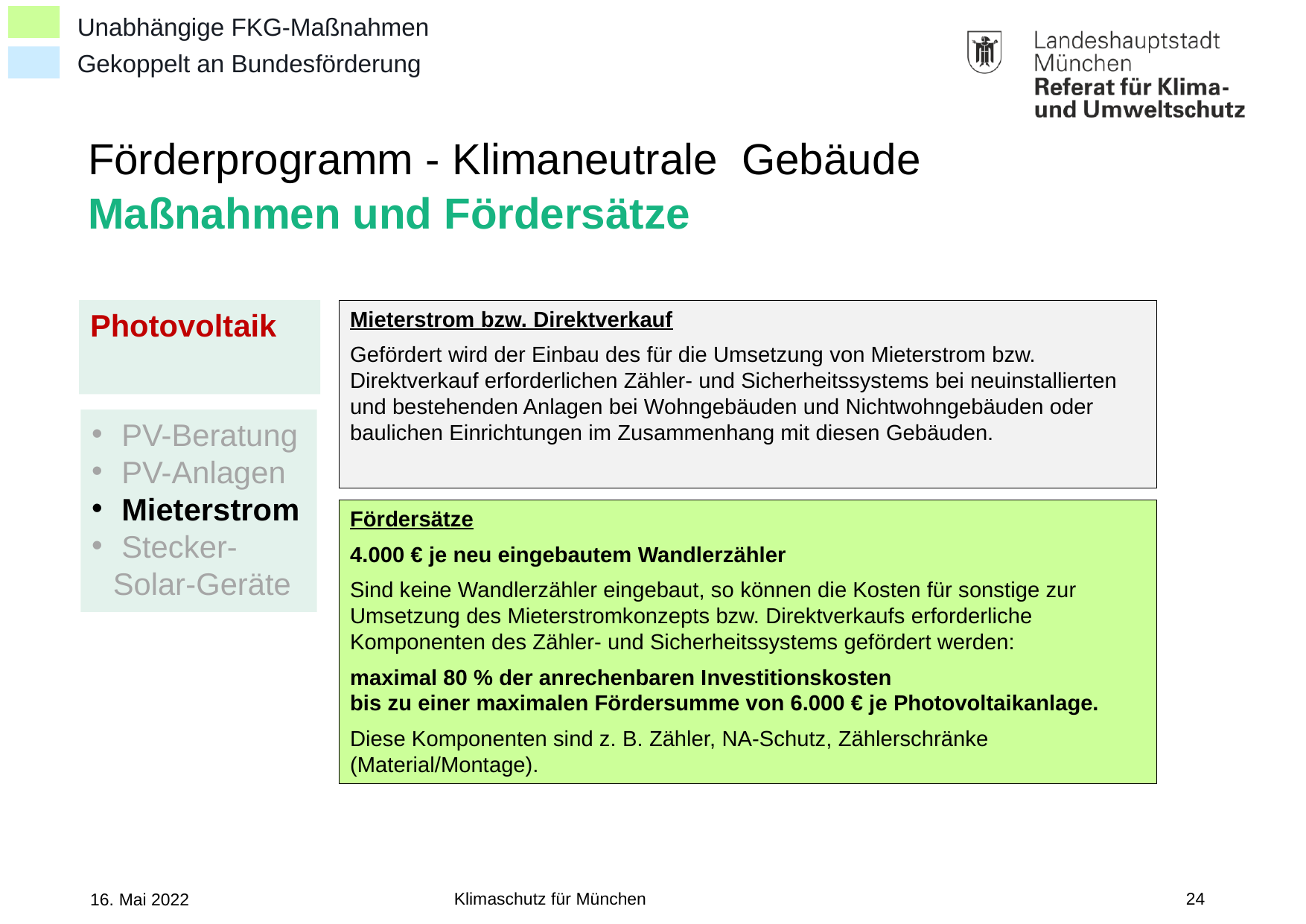

Unabhängige FKG-Maßnahmen

Gekoppelt an Bundesförderung

# Förderprogramm - Klimaneutrale  Gebäude
Maßnahmen und Fördersätze

Mieterstrom bzw. Direktverkauf
Gefördert wird der Einbau des für die Umsetzung von Mieterstrom bzw. Direktverkauf erforderlichen Zähler- und Sicherheitssystems bei neuinstallierten und bestehenden Anlagen bei Wohngebäuden und Nichtwohngebäuden oder baulichen Einrichtungen im Zusammenhang mit diesen Gebäuden.
Photovoltaik
 PV-Beratung
 PV-Anlagen
 Mieterstrom
 Stecker-Solar-Geräte
Fördersätze
4.000 € je neu eingebautem Wandlerzähler
Sind keine Wandlerzähler eingebaut, so können die Kosten für sonstige zur Umsetzung des Mieterstromkonzepts bzw. Direktverkaufs erforderliche Komponenten des Zähler- und Sicherheitssystems gefördert werden:
maximal 80 % der anrechenbaren Investitionskosten
bis zu einer maximalen Fördersumme von 6.000 € je Photovoltaikanlage.
Diese Komponenten sind z. B. Zähler, NA-Schutz, Zählerschränke (Material/Montage).
Klimaschutz für München
24
16. Mai 2022